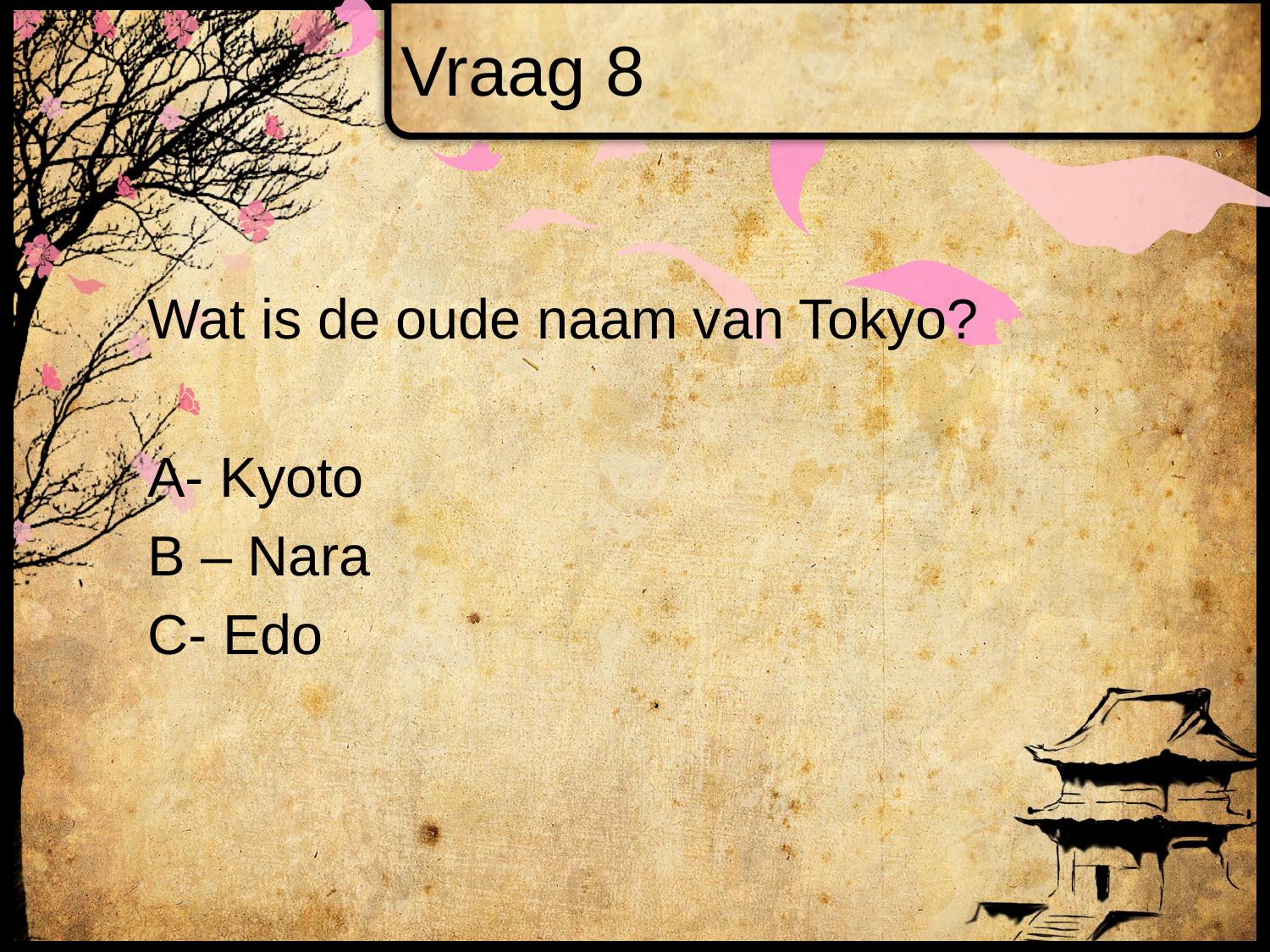

# Vraag 8
Wat is de oude naam van Tokyo?

A- Kyoto
B – Nara
C- Edo